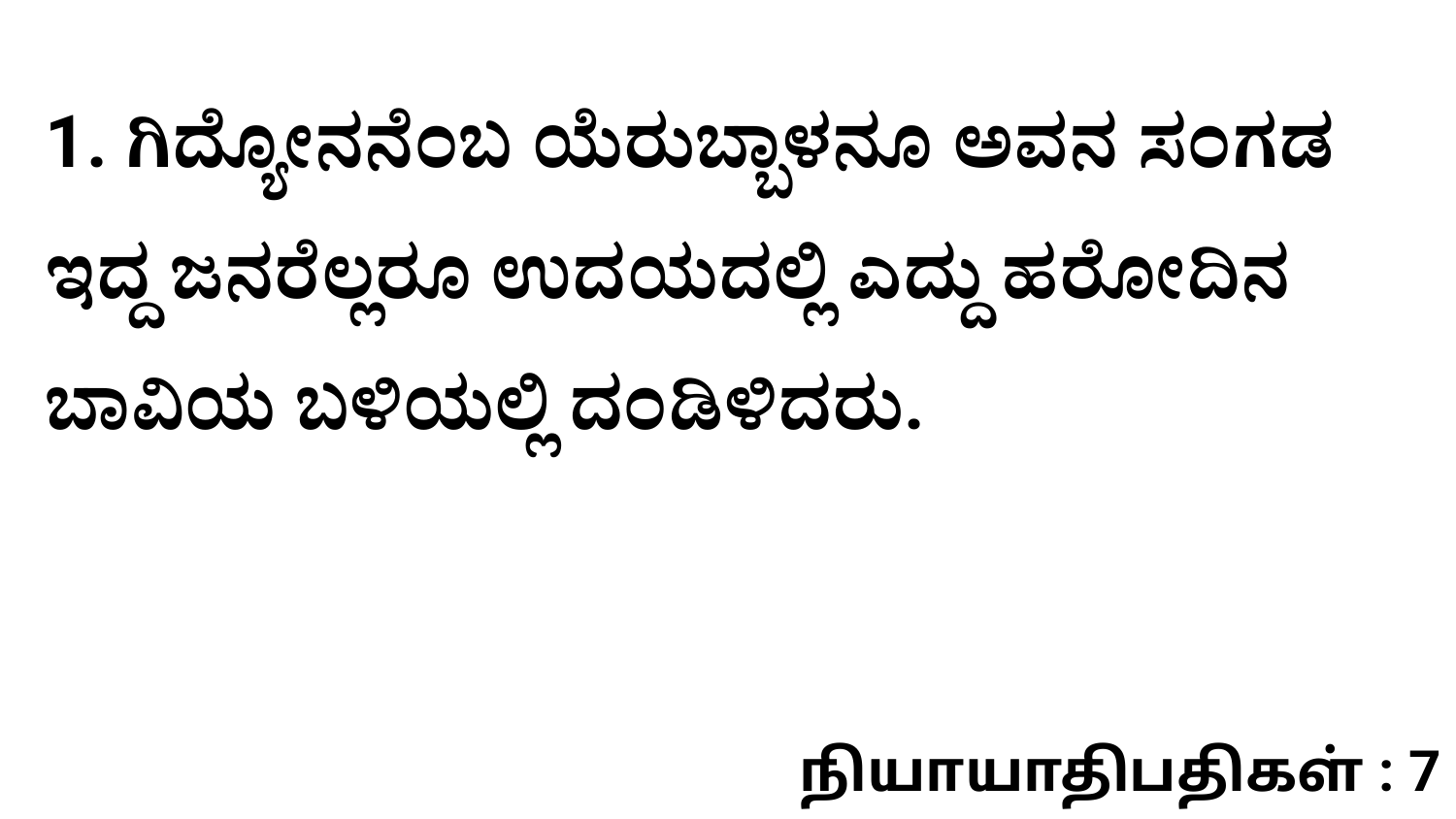

1. ಗಿದ್ಯೋನನೆಂಬ ಯೆರುಬ್ಬಾಳನೂ ಅವನ ಸಂಗಡ ಇದ್ದ ಜನರೆಲ್ಲರೂ ಉದಯದಲ್ಲಿ ಎದ್ದು ಹರೋದಿನ ಬಾವಿಯ ಬಳಿಯಲ್ಲಿ ದಂಡಿಳಿದರು.
நியாயாதிபதிகள் : 7